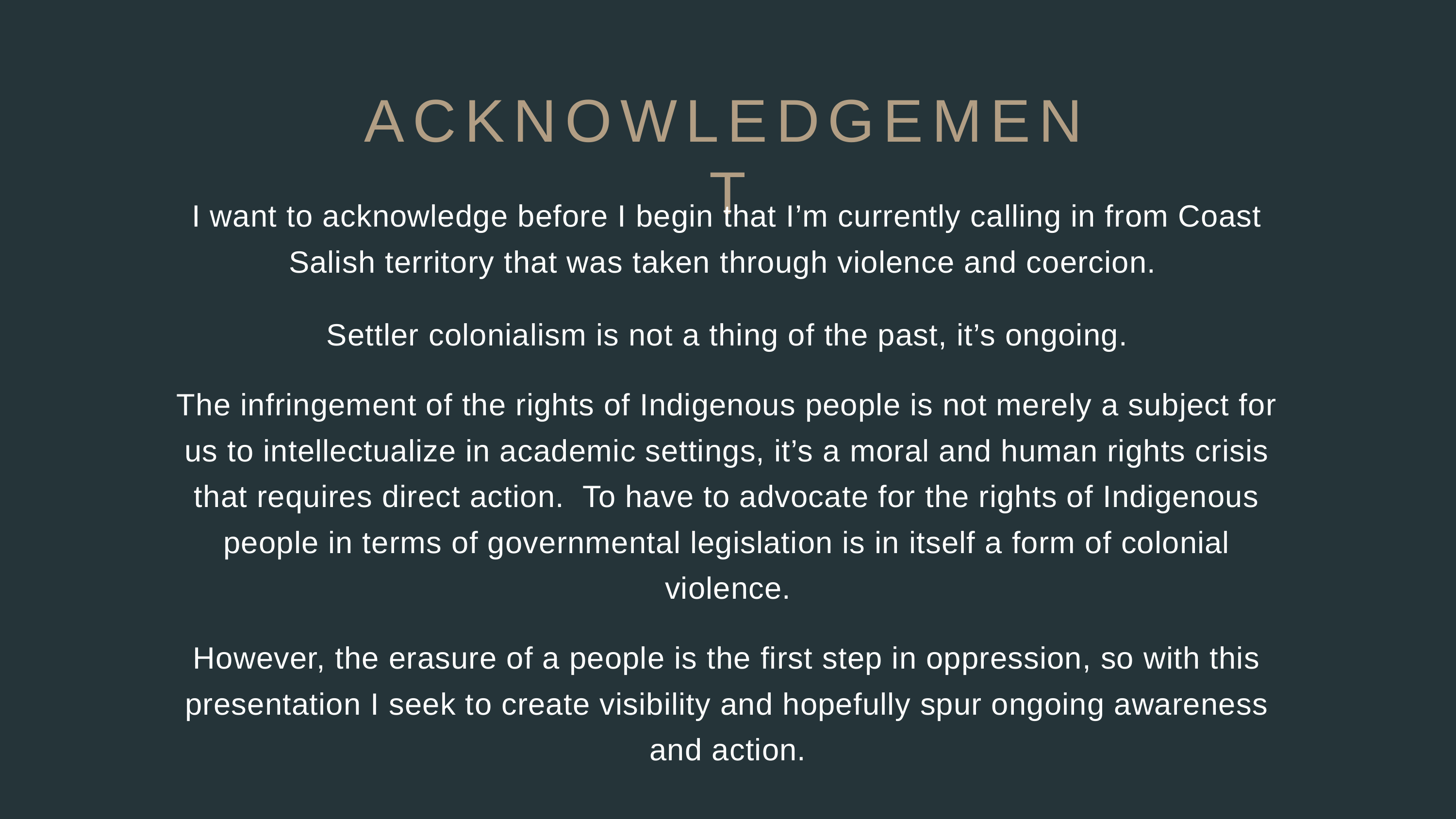

ACKNOWLEDGEMENT
I want to acknowledge before I begin that I’m currently calling in from Coast Salish territory that was taken through violence and coercion.

Settler colonialism is not a thing of the past, it’s ongoing.

The infringement of the rights of Indigenous people is not merely a subject for us to intellectualize in academic settings, it’s a moral and human rights crisis that requires direct action.  To have to advocate for the rights of Indigenous people in terms of governmental legislation is in itself a form of colonial violence.

However, the erasure of a people is the first step in oppression, so with this presentation I seek to create visibility and hopefully spur ongoing awareness and action.